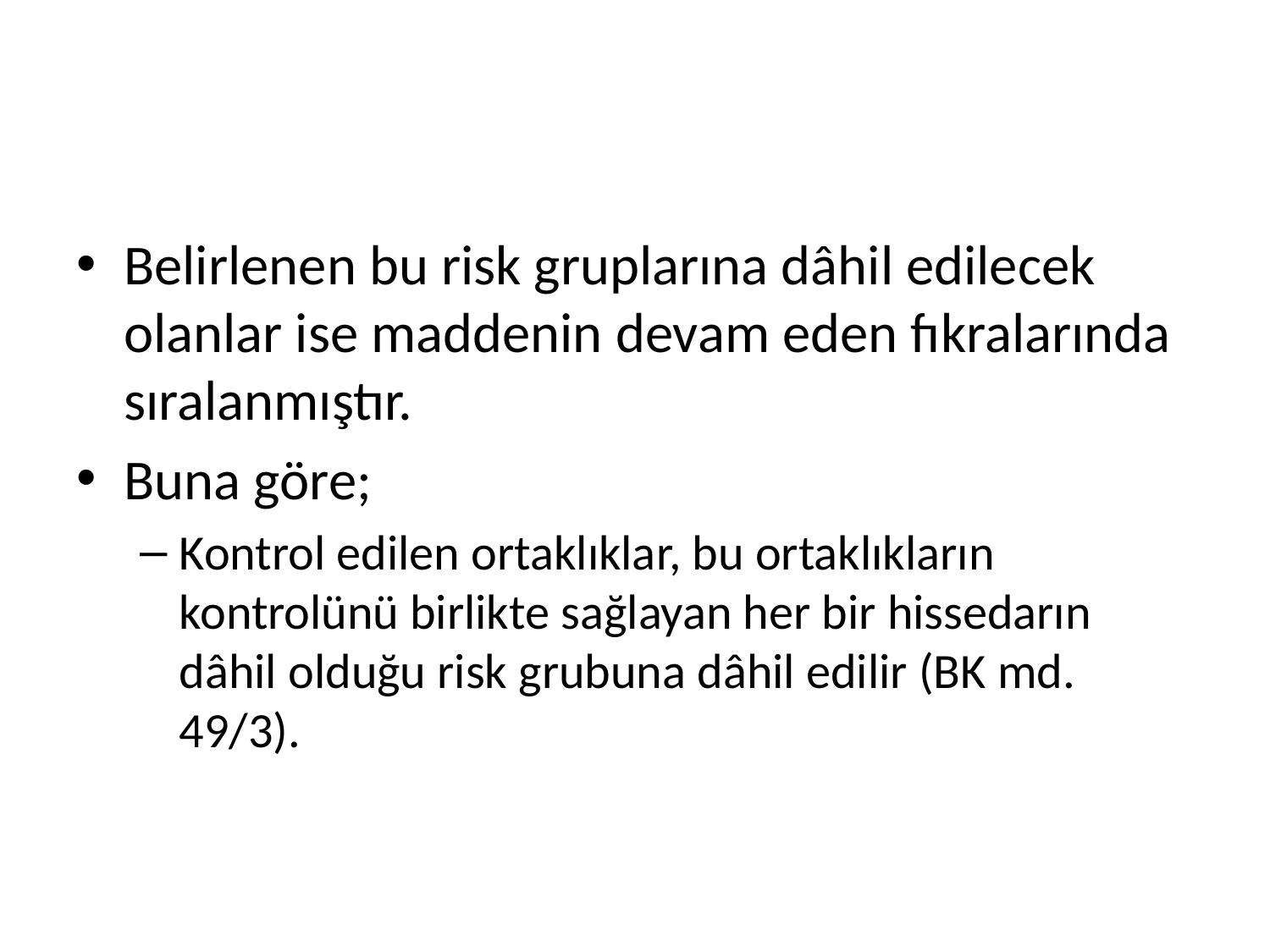

#
Belirlenen bu risk gruplarına dâhil edilecek olanlar ise maddenin devam eden fıkralarında sıralanmıştır.
Buna göre;
Kontrol edilen ortaklıklar, bu ortaklıkların kontrolünü birlikte sağlayan her bir hissedarın dâhil olduğu risk grubuna dâhil edilir (BK md. 49/3).